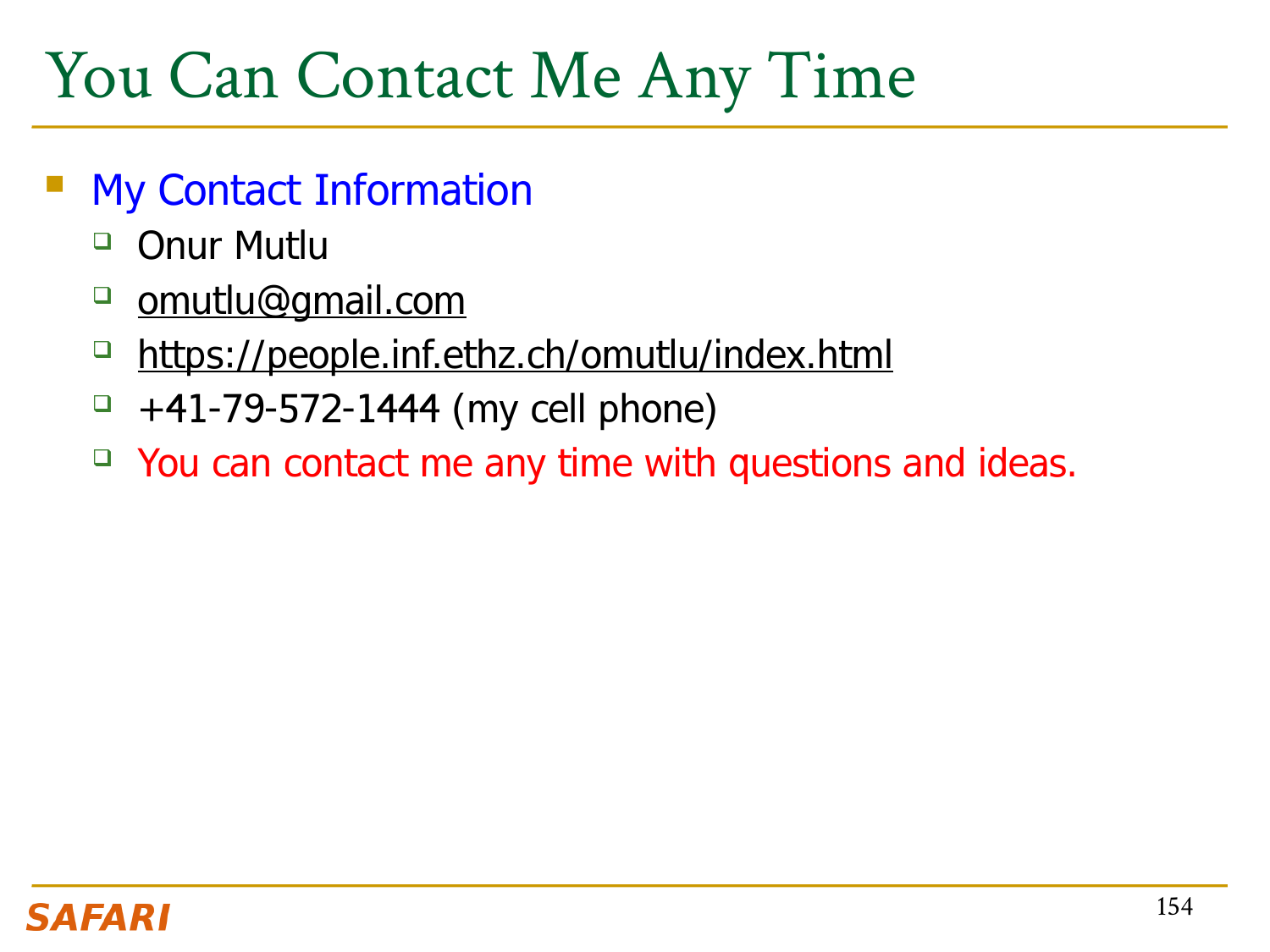

# You Can Contact Me Any Time
My Contact Information
Onur Mutlu
omutlu@gmail.com
https://people.inf.ethz.ch/omutlu/index.html
+41-79-572-1444 (my cell phone)
You can contact me any time with questions and ideas.

154